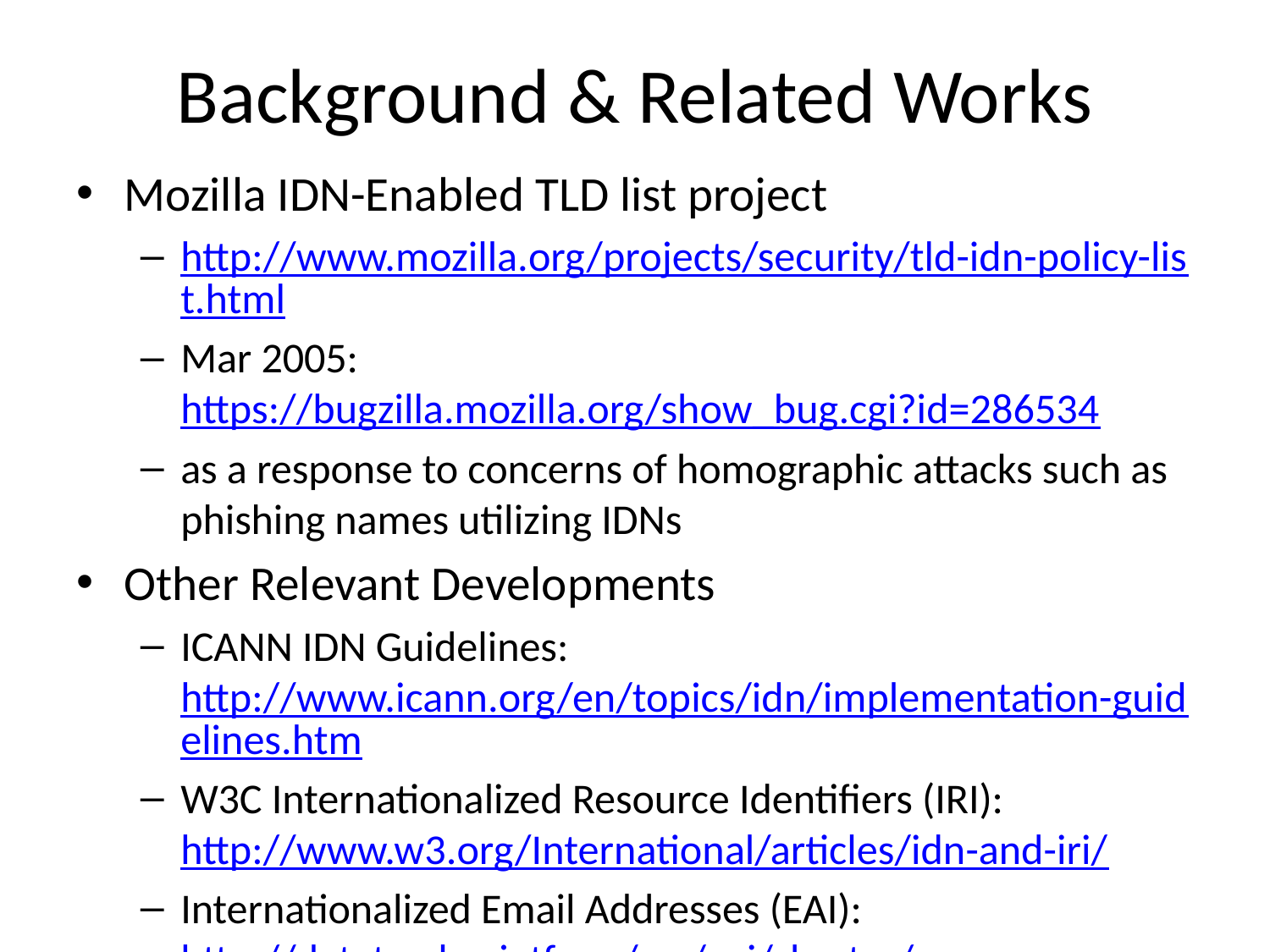

# Background & Related Works
Mozilla IDN-Enabled TLD list project
http://www.mozilla.org/projects/security/tld-idn-policy-list.html
Mar 2005: https://bugzilla.mozilla.org/show_bug.cgi?id=286534
as a response to concerns of homographic attacks such as phishing names utilizing IDNs
Other Relevant Developments
ICANN IDN Guidelines: http://www.icann.org/en/topics/idn/implementation-guidelines.htm
W3C Internationalized Resource Identifiers (IRI): http://www.w3.org/International/articles/idn-and-iri/
Internationalized Email Addresses (EAI): http://datatracker.ietf.org/wg/eai/charter/